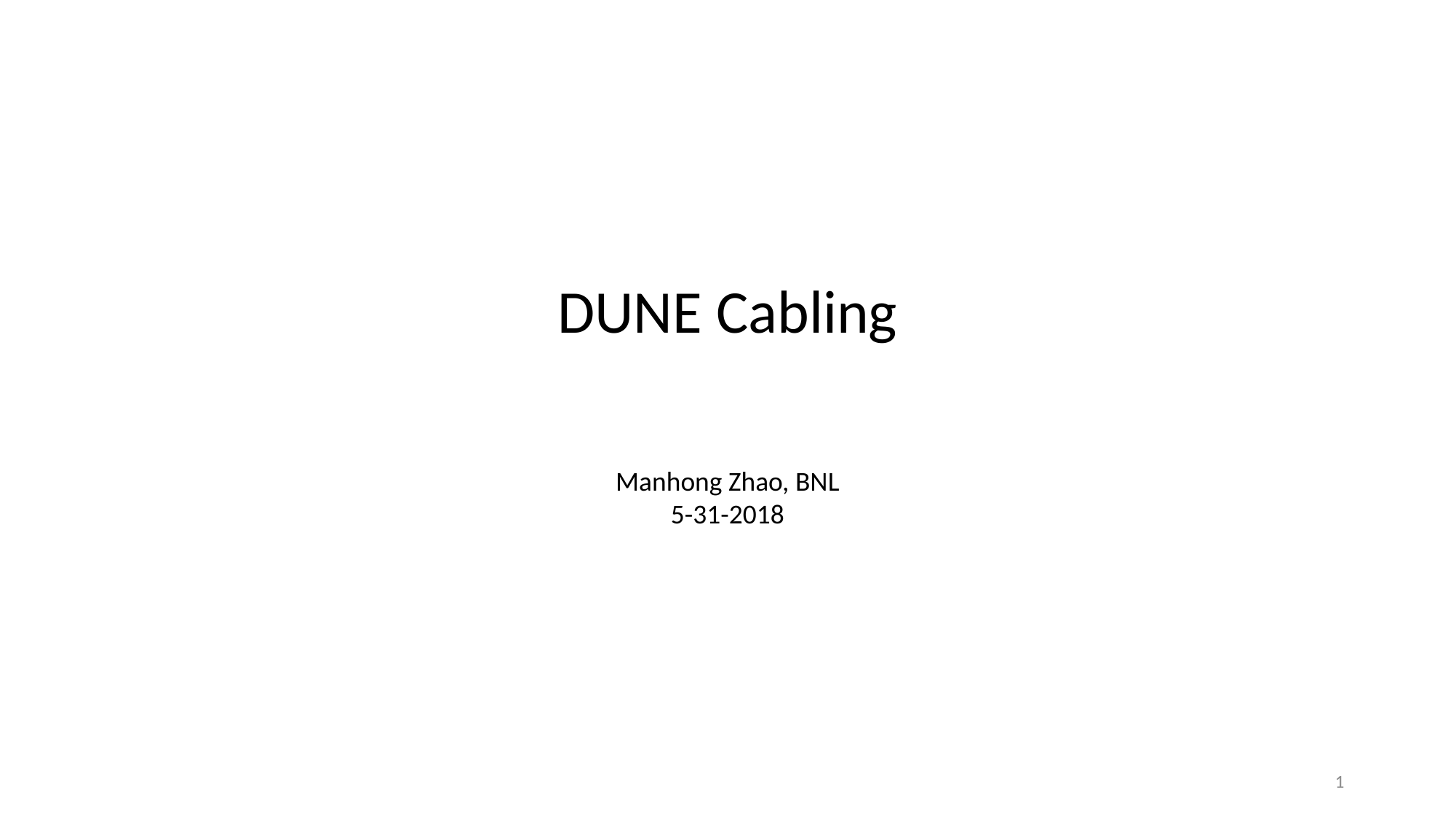

DUNE Cabling
Manhong Zhao, BNL
5-31-2018
1